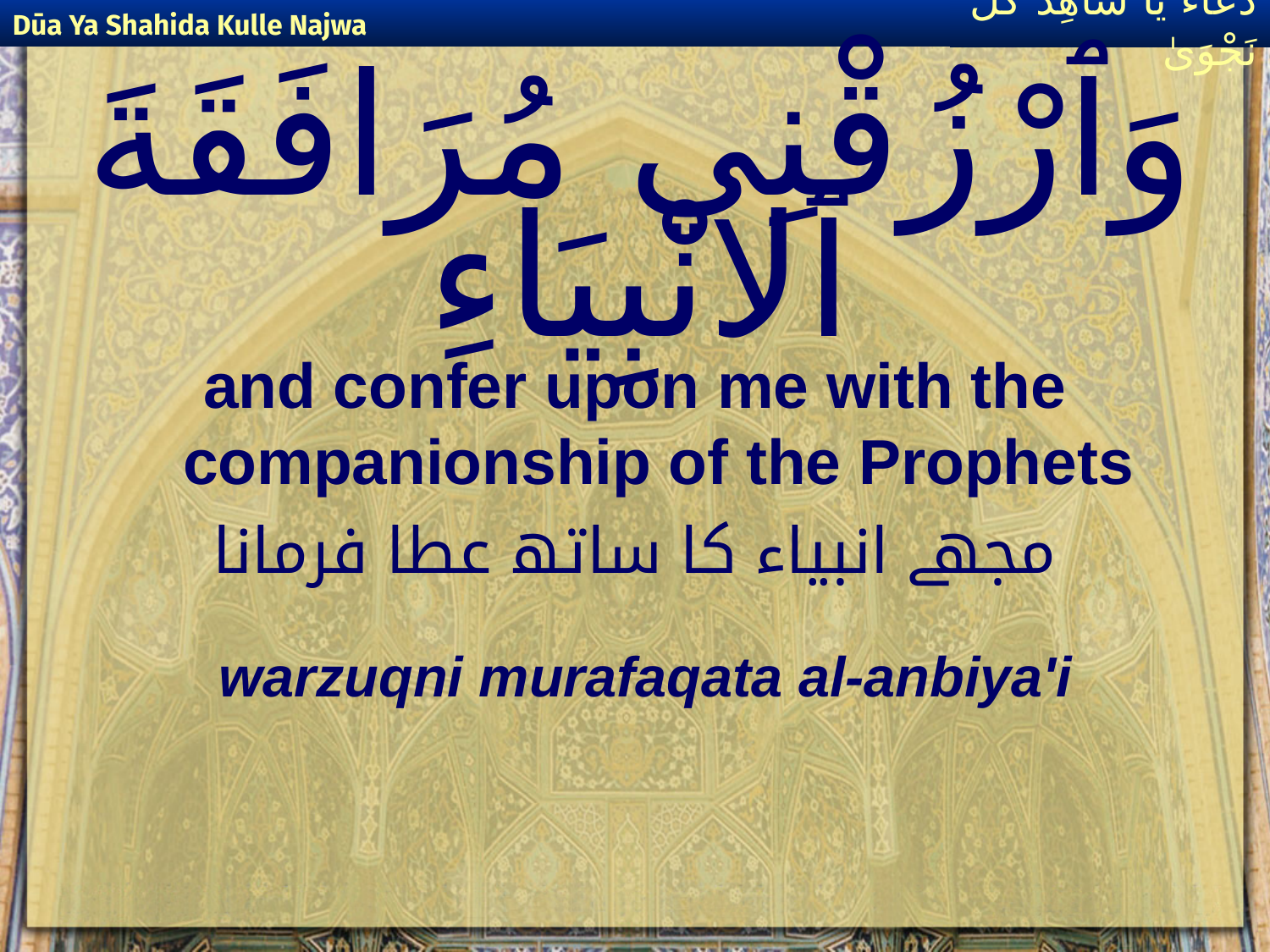

Dūa Ya Shahida Kulle Najwa
دُعَاءٌ يَا شَاهِدَ كُلِّ نَجْوَىٰ
# وَٱرْزُقْنِي مُرَافَقَةَ ٱلانْبِيَاءِ
and confer upon me with the companionship of the Prophets
مجھے انبیاء کا ساتھ عطا فرمانا
warzuqni murafaqata al-anbiya'i